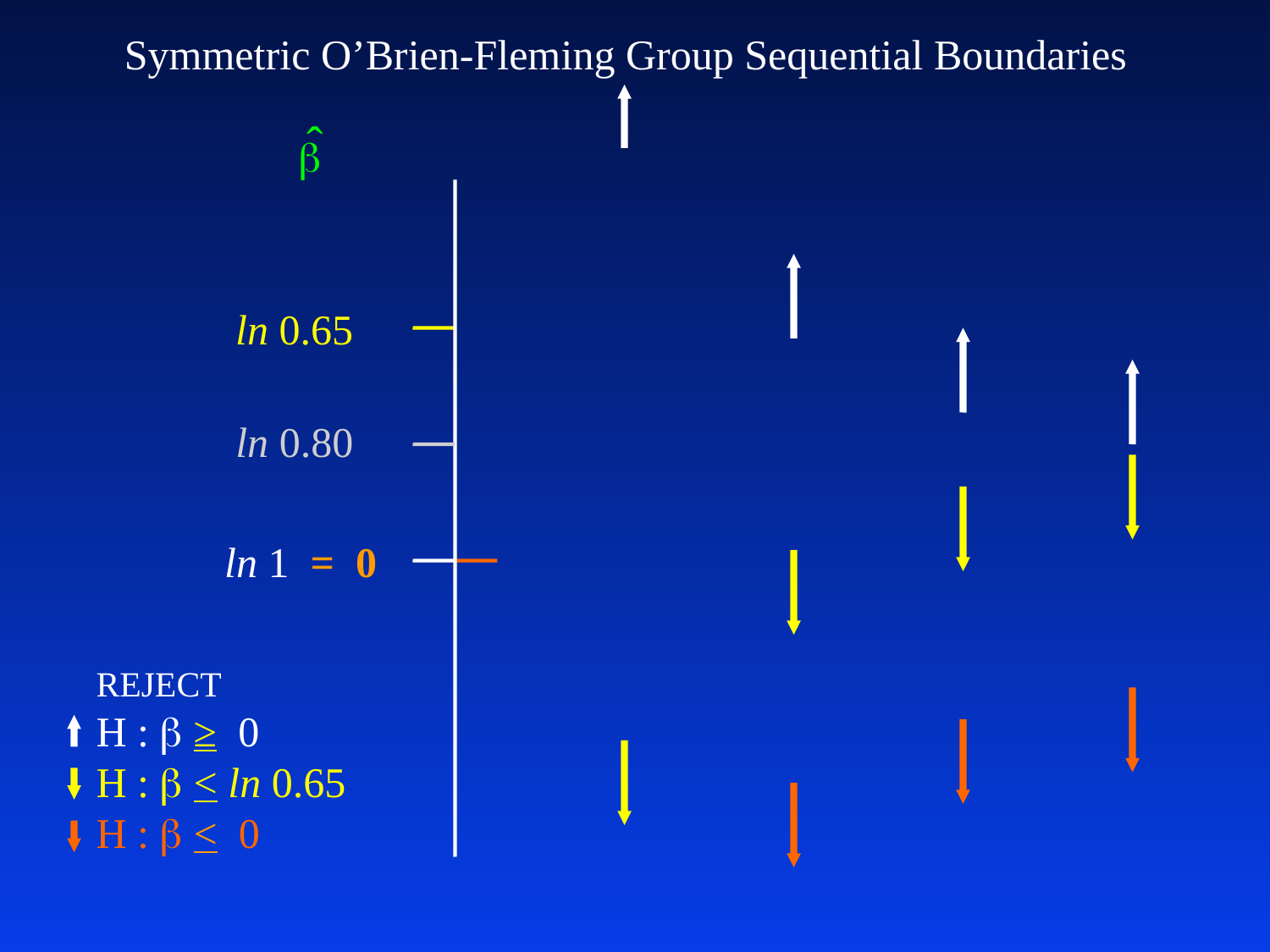

Symmetric O’Brien-Fleming Group Sequential Boundaries

ˆ
β

  ln 0.65

 ln 0.80

ln 1  =  0

REJECT
H : β ≥  0
H : β < ln 0.65
H : β <  0